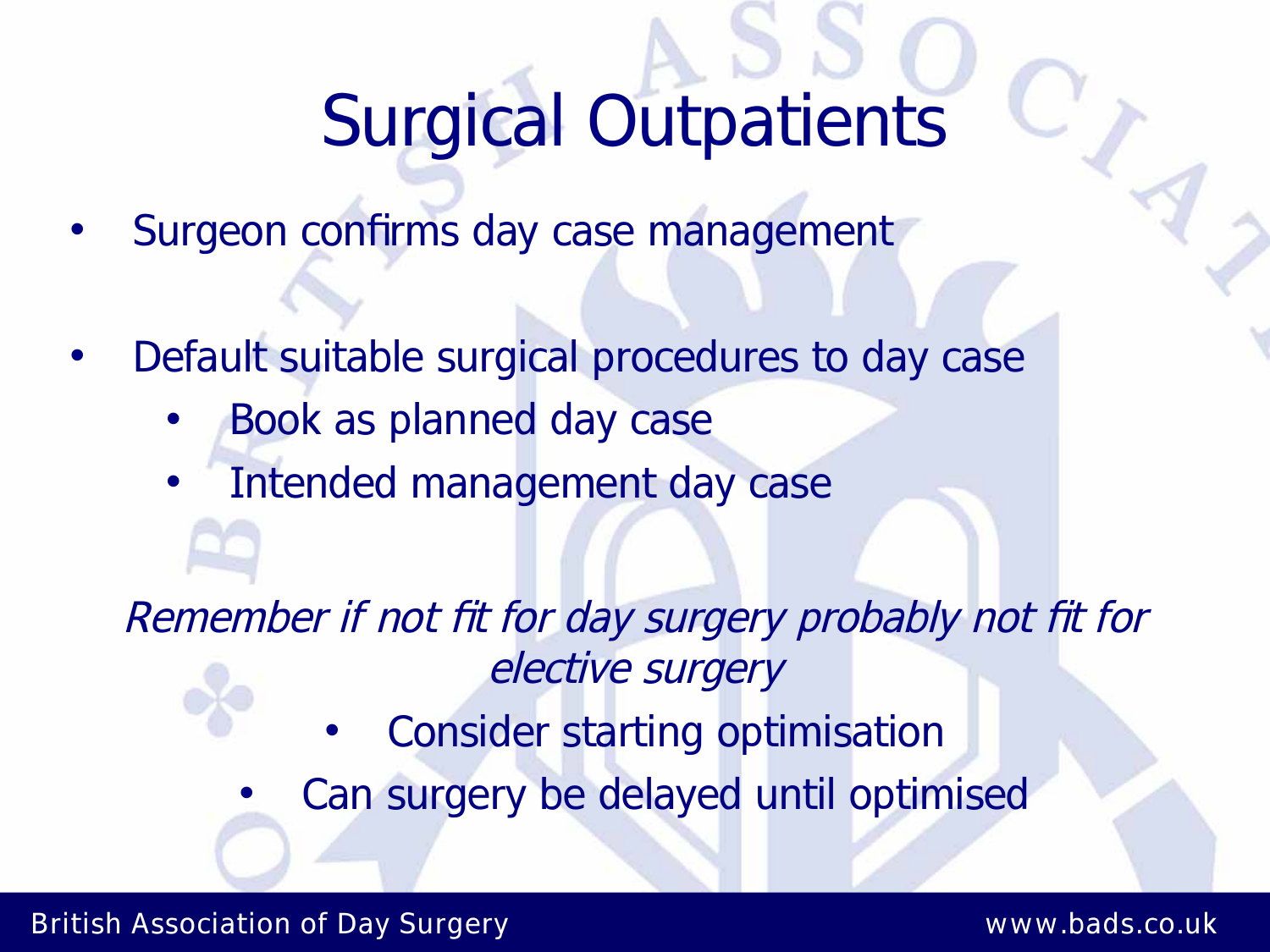

# Surgical Outpatients
Surgeon confirms day case management

Default suitable surgical procedures to day case
Book as planned day case
Intended management day case

Remember if not fit for day surgery probably not fit for elective surgery
Consider starting optimisation
Can surgery be delayed until optimised